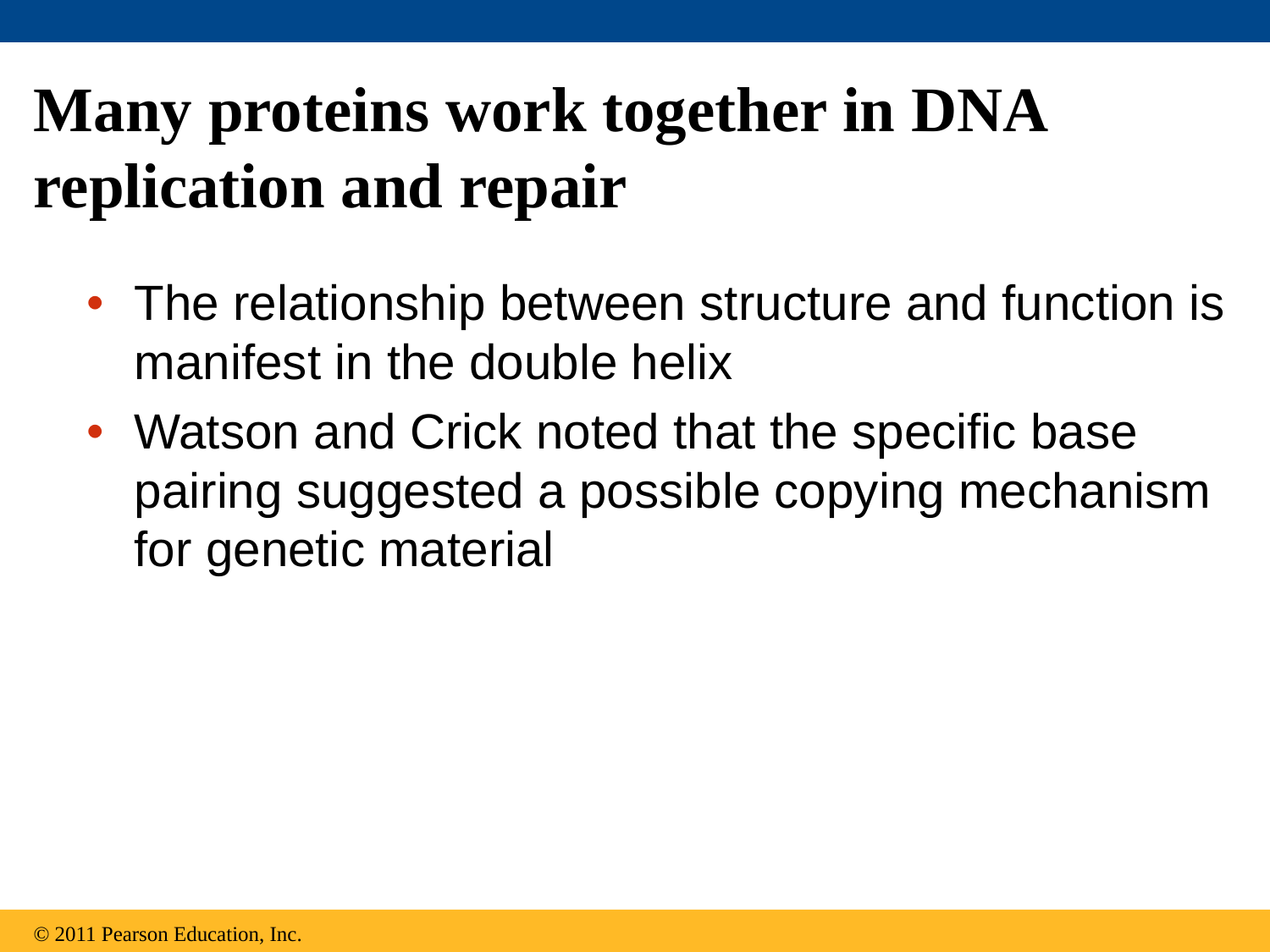

# Many proteins work together in DNA replication and repair
The relationship between structure and function is manifest in the double helix
Watson and Crick noted that the specific base pairing suggested a possible copying mechanism for genetic material

© 2011 Pearson Education, Inc.